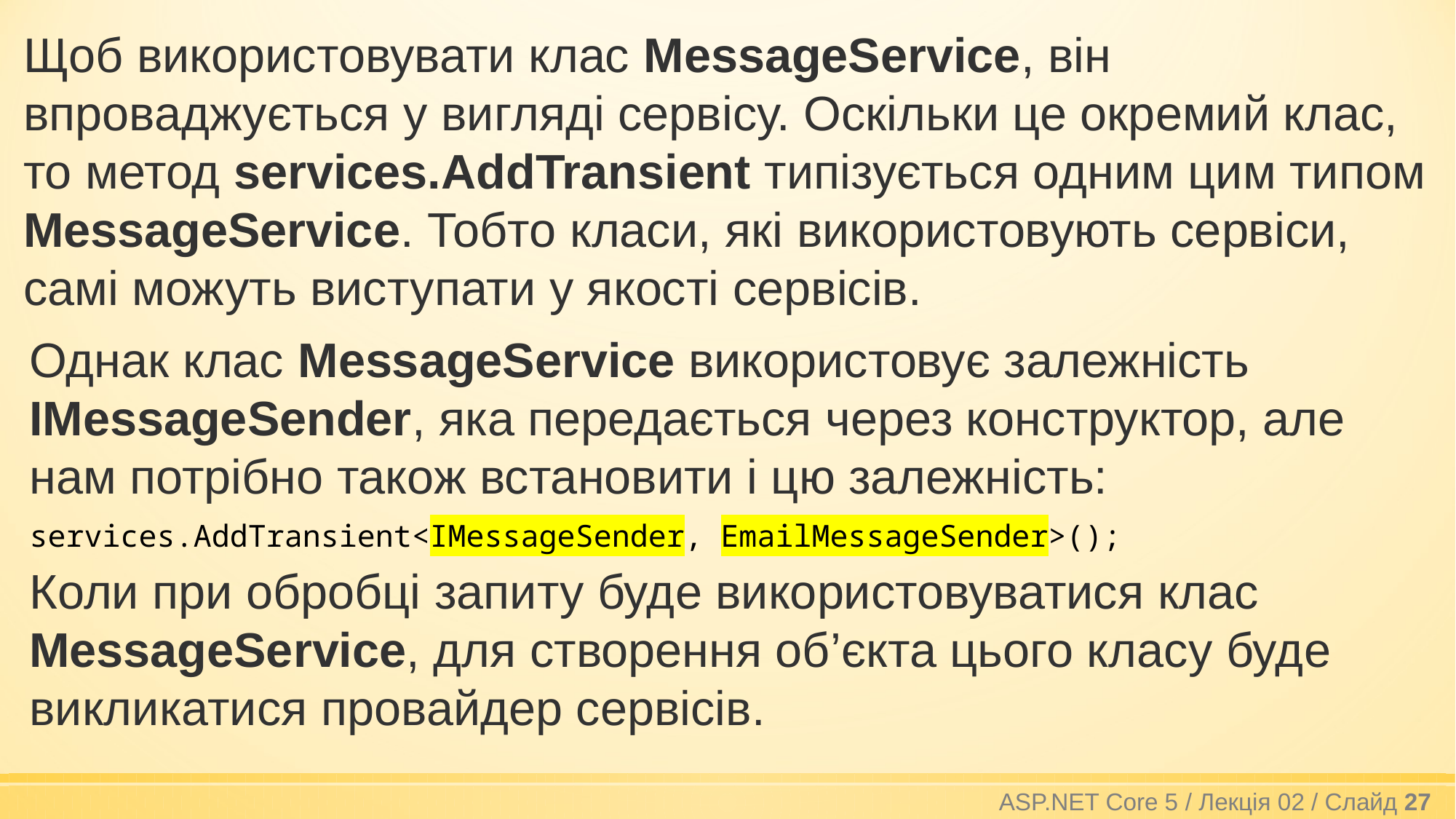

Щоб використовувати клас MessageService, він впроваджується у вигляді сервісу. Оскільки це окремий клас, то метод services.AddTransient типізується одним цим типом MessageService. Тобто класи, які використовують сервіси, самі можуть виступати у якості сервісів.
Однак клас MessageService використовує залежність IMessageSender, яка передається через конструктор, але нам потрібно також встановити і цю залежність:
services.AddTransient<IMessageSender, EmailMessageSender>();
Коли при обробці запиту буде використовуватися клас MessageService, для створення об’єкта цього класу буде викликатися провайдер сервісів.
ASP.NET Core 5 / Лекція 02 / Слайд 27